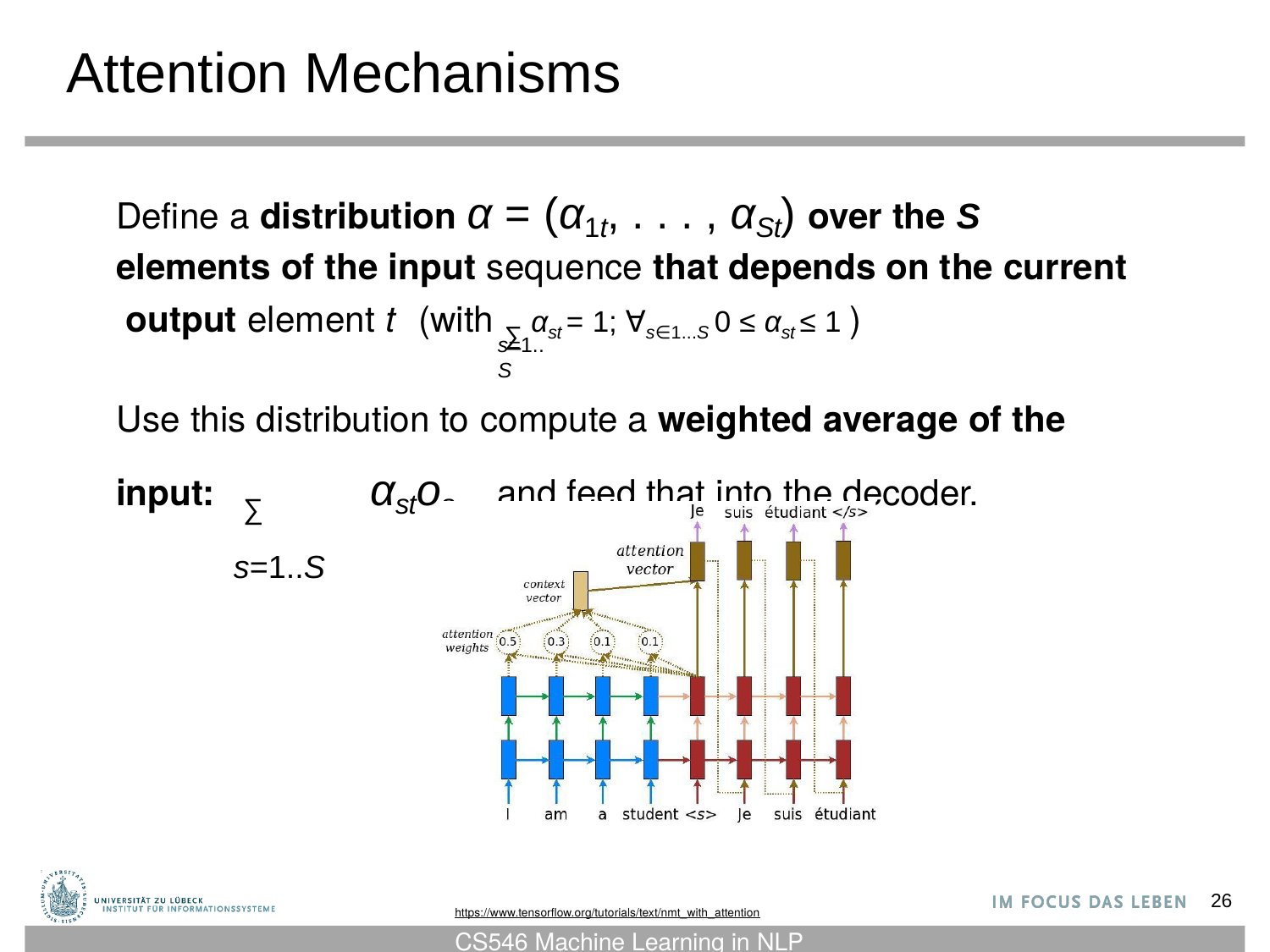

# Attention Mechanisms
Define a distribution α = (α1t, . . . , αSt) over the S  elements of the input sequence that depends on the current  output element t	(with ∑ αst = 1; ∀s∈1...S 0 ≤ αst ≤ 1 )
s=1..S
Use this distribution to compute a weighted average of the  input:	∑	αstos	and feed that into the decoder.
s=1..S

26
https://www.tensorflow.org/tutorials/text/nmt_with_attention
CS546 Machine Learning in NLP